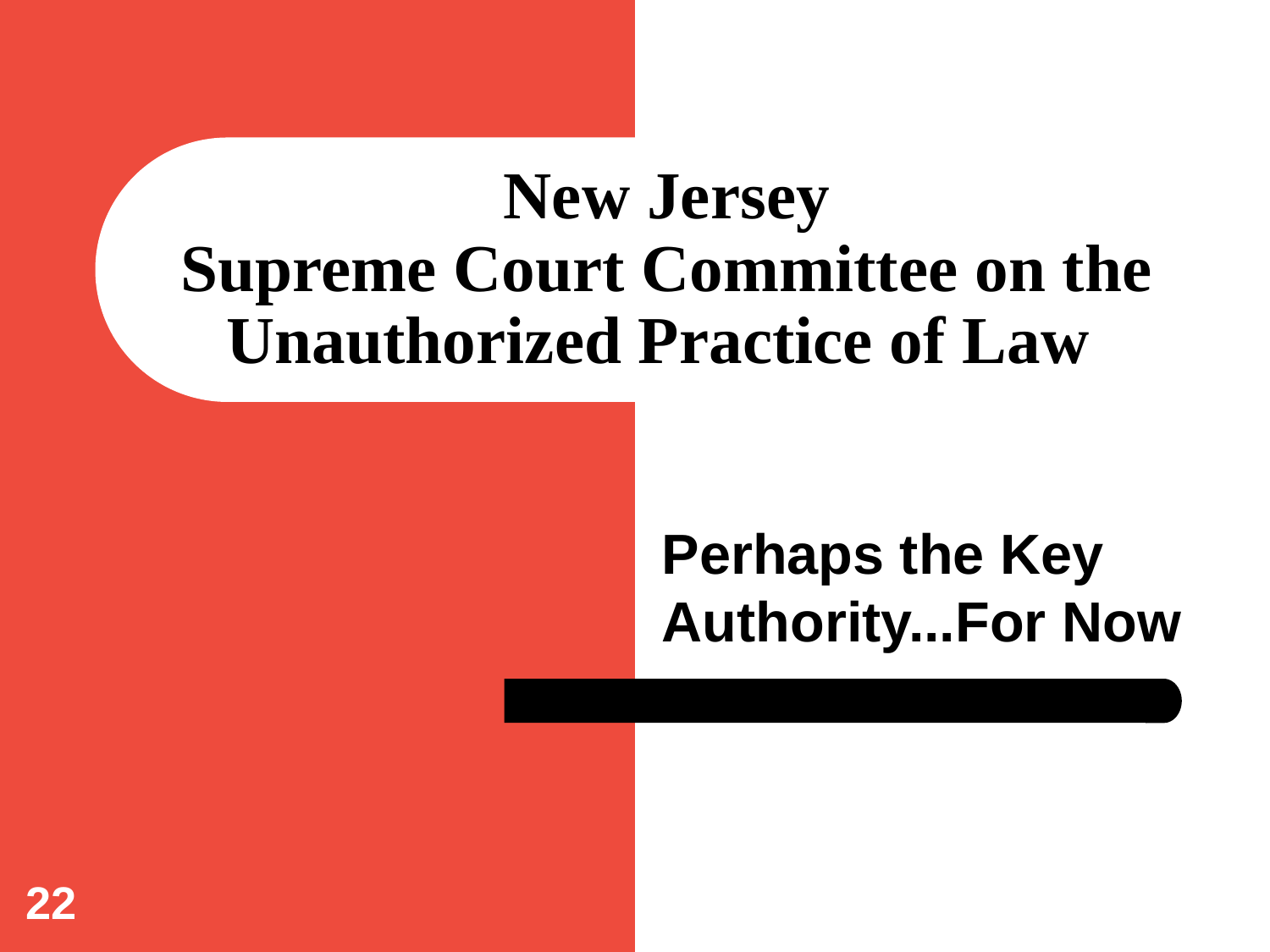

# New Jersey Supreme Court Committee on the Unauthorized Practice of Law
Perhaps the Key Authority...For Now
22